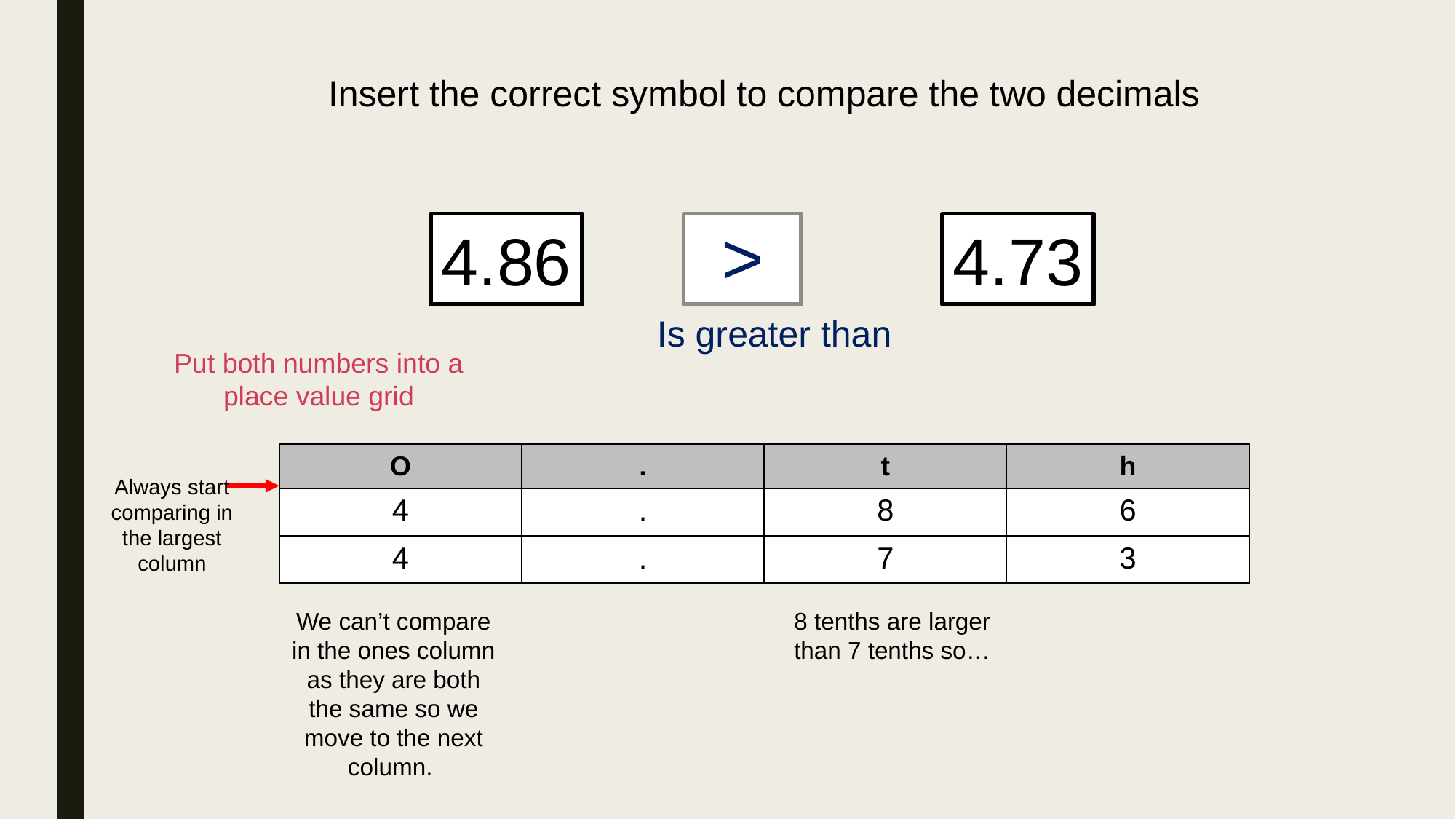

Insert the correct symbol to compare the two decimals
>
4.86

4.73
Is greater than
Put both numbers into a place value grid
| O | . | t | h |
| --- | --- | --- | --- |
| 4 | . | 8 | 6 |
| 4 | . | 7 | 3 |
Always start comparing in the largest column
We can’t compare in the ones column as they are both the same so we move to the next column.
8 tenths are larger than 7 tenths so…